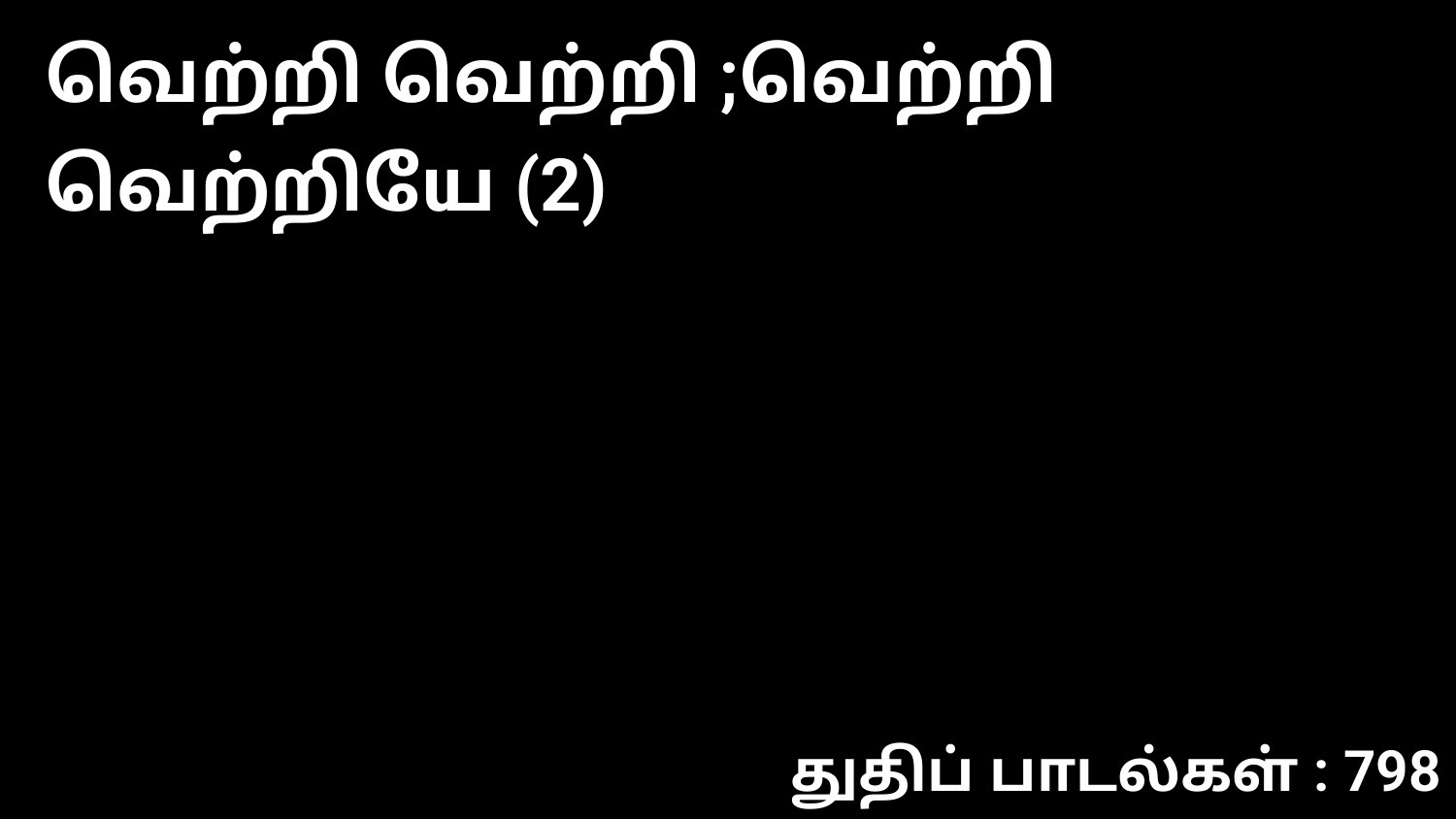

வெற்றி வெற்றி ;வெற்றி வெற்றியே (2)
துதிப் பாடல்கள் : 798